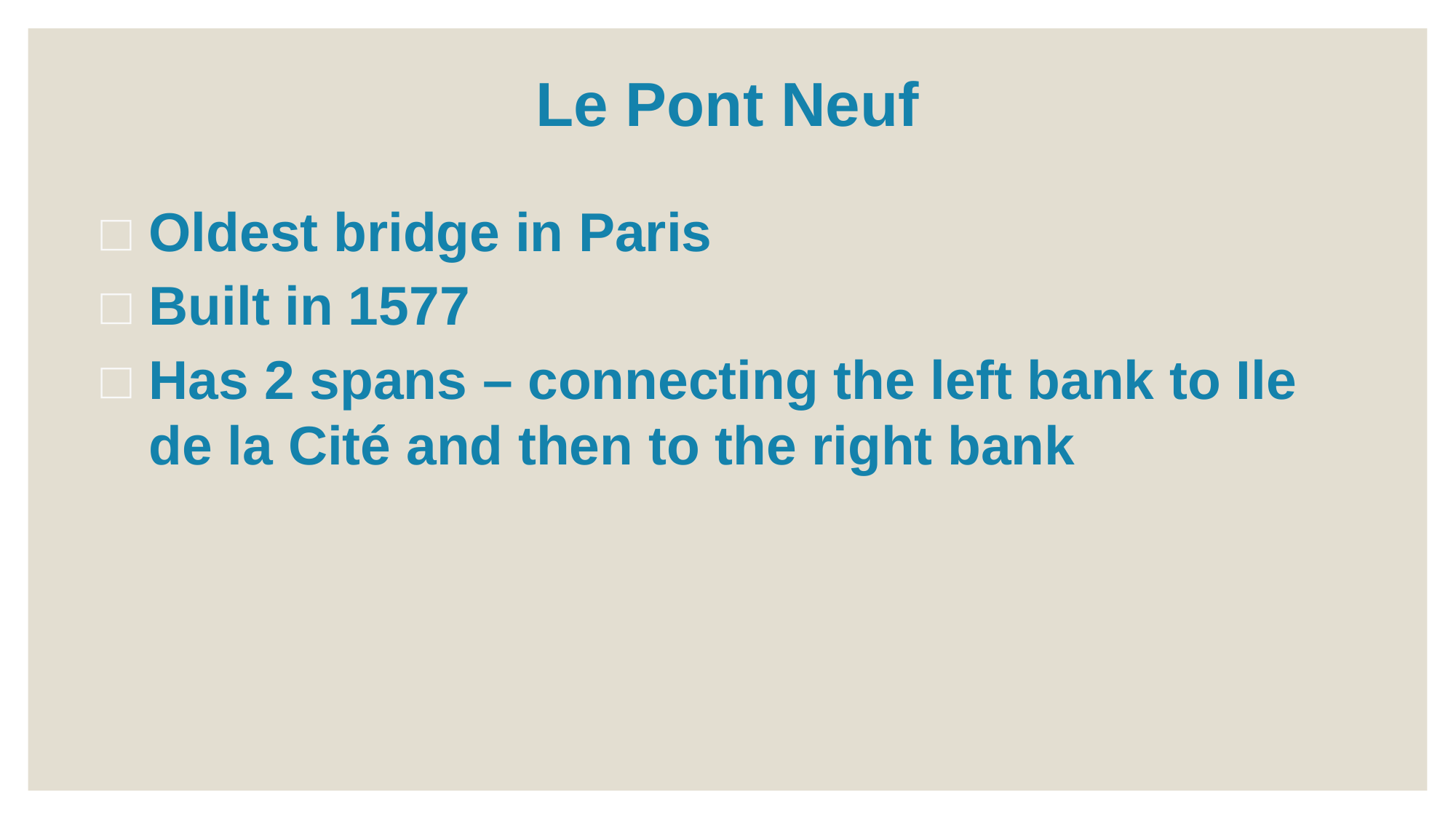

# Le Pont Neuf
Oldest bridge in Paris
Built in 1577
Has 2 spans – connecting the left bank to Ile de la Cité and then to the right bank